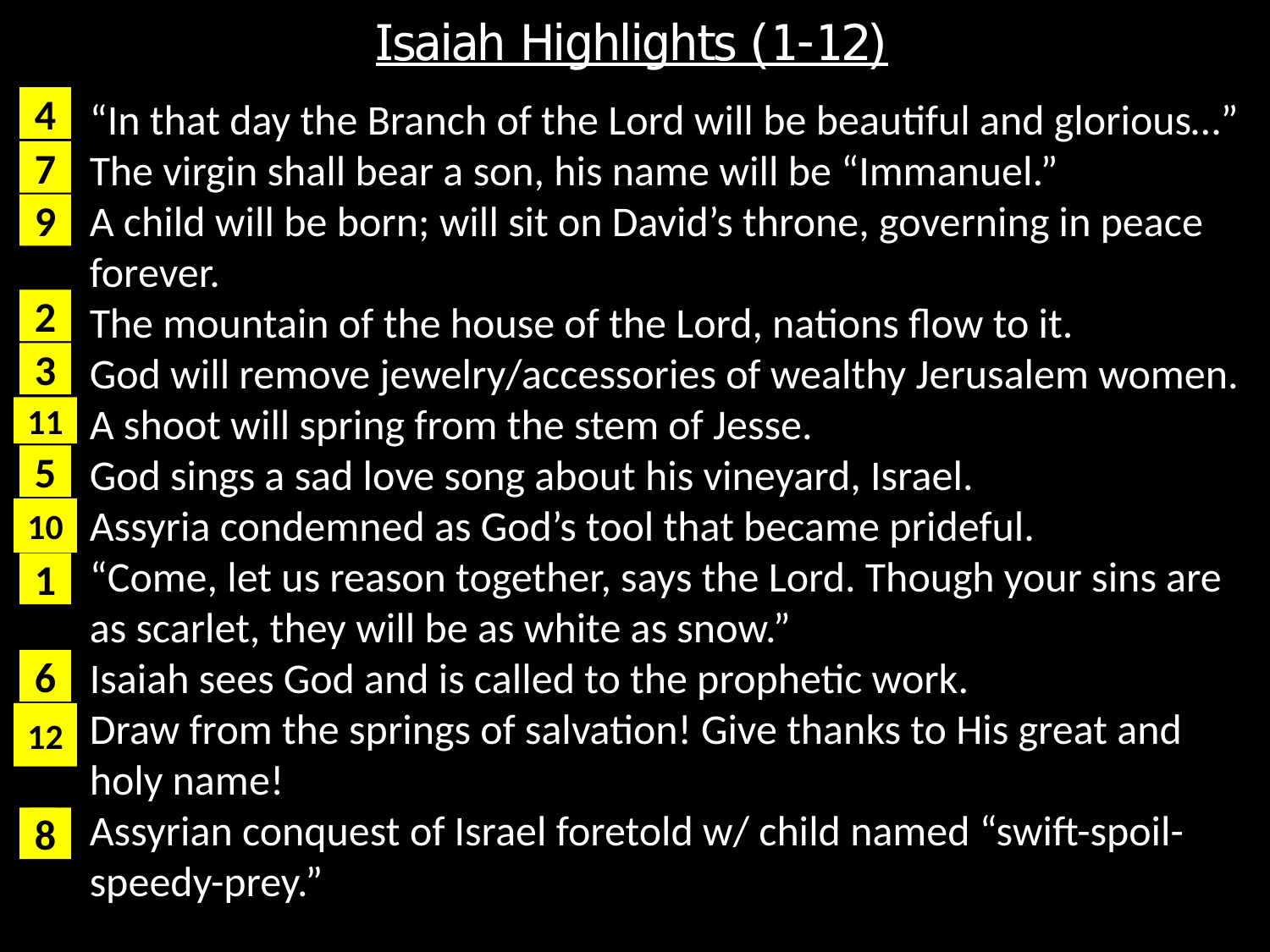

# Isaiah Highlights (1-12)
“In that day the Branch of the Lord will be beautiful and glorious…”
The virgin shall bear a son, his name will be “Immanuel.”
A child will be born; will sit on David’s throne, governing in peace forever.
The mountain of the house of the Lord, nations flow to it.
God will remove jewelry/accessories of wealthy Jerusalem women.
A shoot will spring from the stem of Jesse.
God sings a sad love song about his vineyard, Israel.
Assyria condemned as God’s tool that became prideful.
“Come, let us reason together, says the Lord. Though your sins are as scarlet, they will be as white as snow.”
Isaiah sees God and is called to the prophetic work.
Draw from the springs of salvation! Give thanks to His great and holy name!
Assyrian conquest of Israel foretold w/ child named “swift-spoil-speedy-prey.”
4
7
9
2
3
11
5
10
1
6
12
8